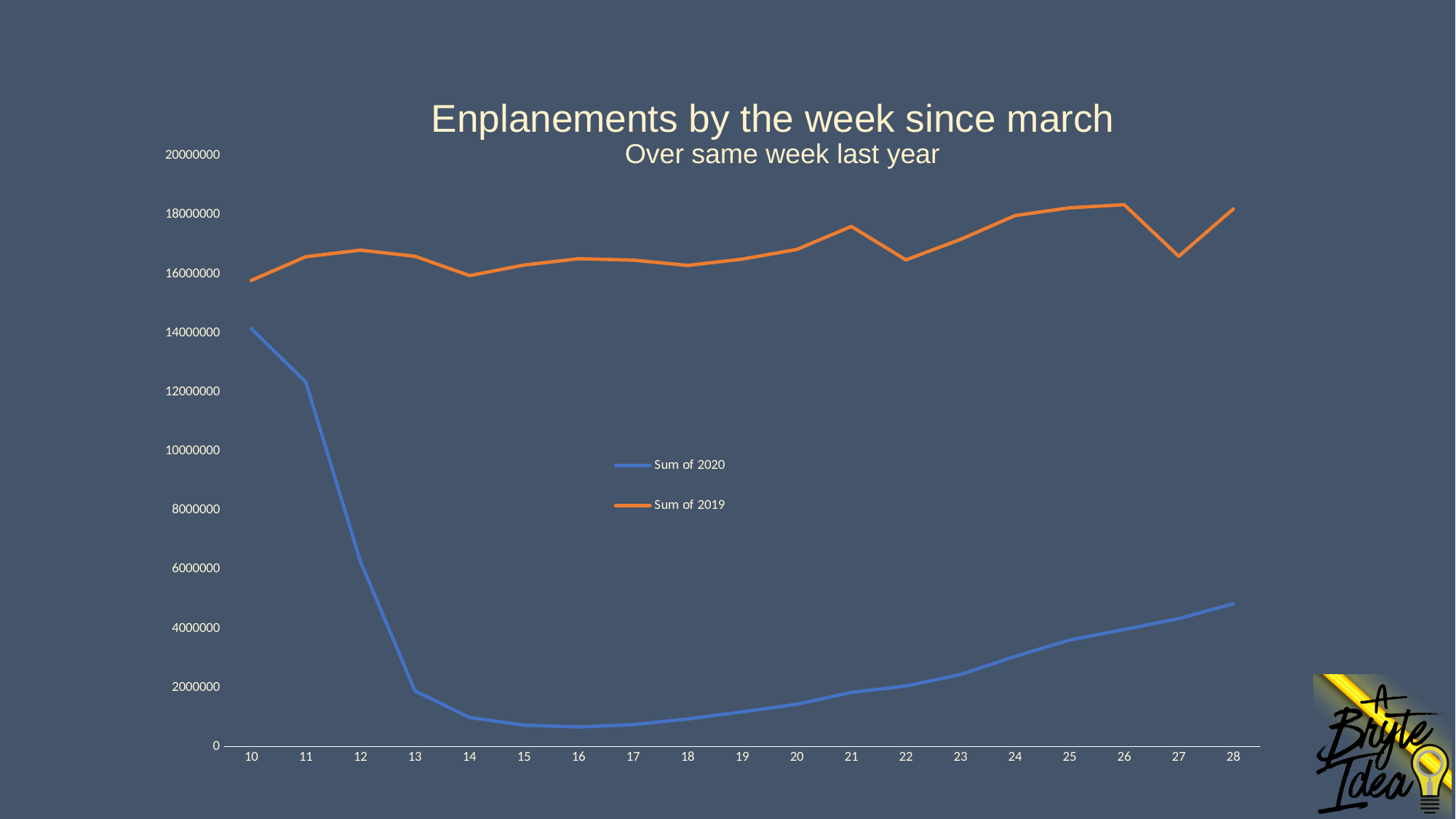

# Enplanements by the week since march Over same week last year

### Chart

| Category | Sum of 2020 | Sum of 2019 |
|---|---|---|
| 10 | 14157300.0 | 15785179.0 |
| 11 | 12337517.0 | 16587096.0 |
| 12 | 6272527.0 | 16809984.0 |
| 13 | 1891728.0 | 16601203.0 |
| 14 | 988539.0 | 15948328.0 |
| 15 | 729112.0 | 16304391.0 |
| 16 | 669718.0 | 16518946.0 |
| 17 | 746103.0 | 16471979.0 |
| 18 | 939790.0 | 16291857.0 |
| 19 | 1180843.0 | 16504741.0 |
| 20 | 1435067.0 | 16833480.0 |
| 21 | 1839139.0 | 17611947.0 |
| 22 | 2052009.0 | 16479200.0 |
| 23 | 2442959.0 | 17171860.0 |
| 24 | 3055652.0 | 17979580.0 |
| 25 | 3609878.0 | 18240880.0 |
| 26 | 3967161.0 | 18347825.0 |
| 27 | 4336033.0 | 16602081.0 |
| 28 | 4838998.0 | 18204047.0 |